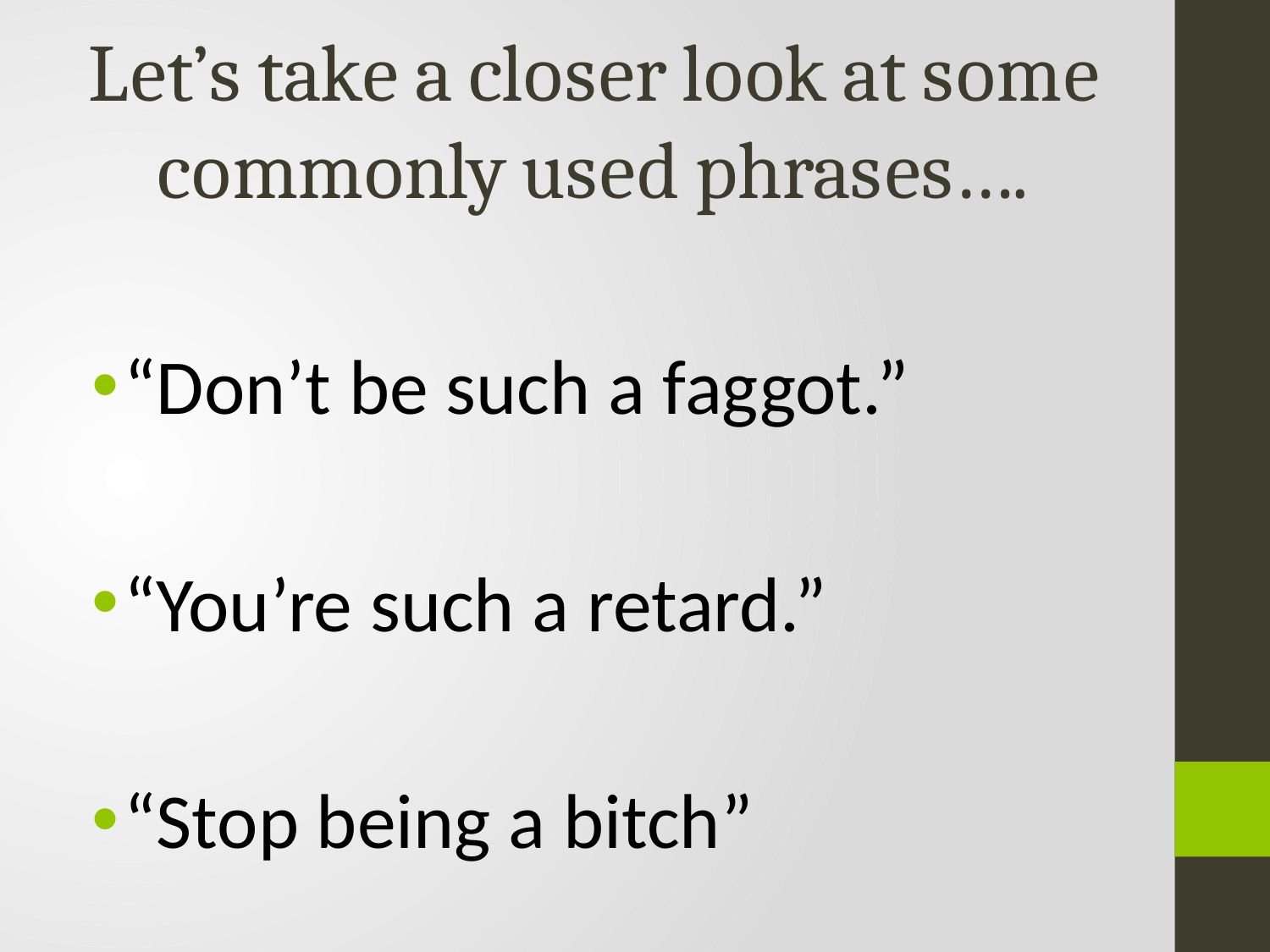

# Let’s take a closer look at some commonly used phrases….

“Don’t be such a faggot.”

“You’re such a retard.”

“Stop being a bitch”